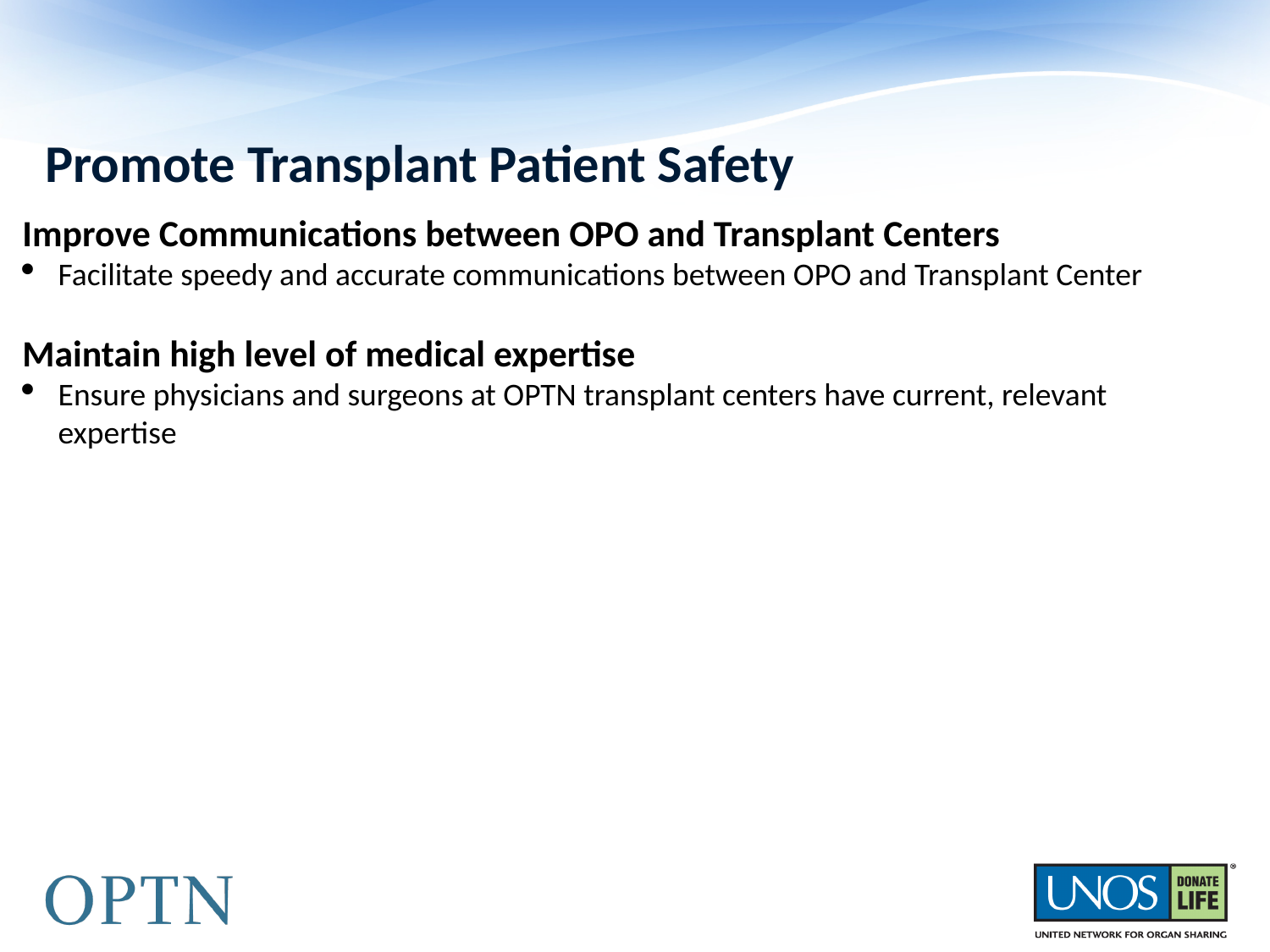

# Promote Transplant Patient Safety
Improve Communications between OPO and Transplant Centers
Facilitate speedy and accurate communications between OPO and Transplant Center

Maintain high level of medical expertise
Ensure physicians and surgeons at OPTN transplant centers have current, relevant expertise